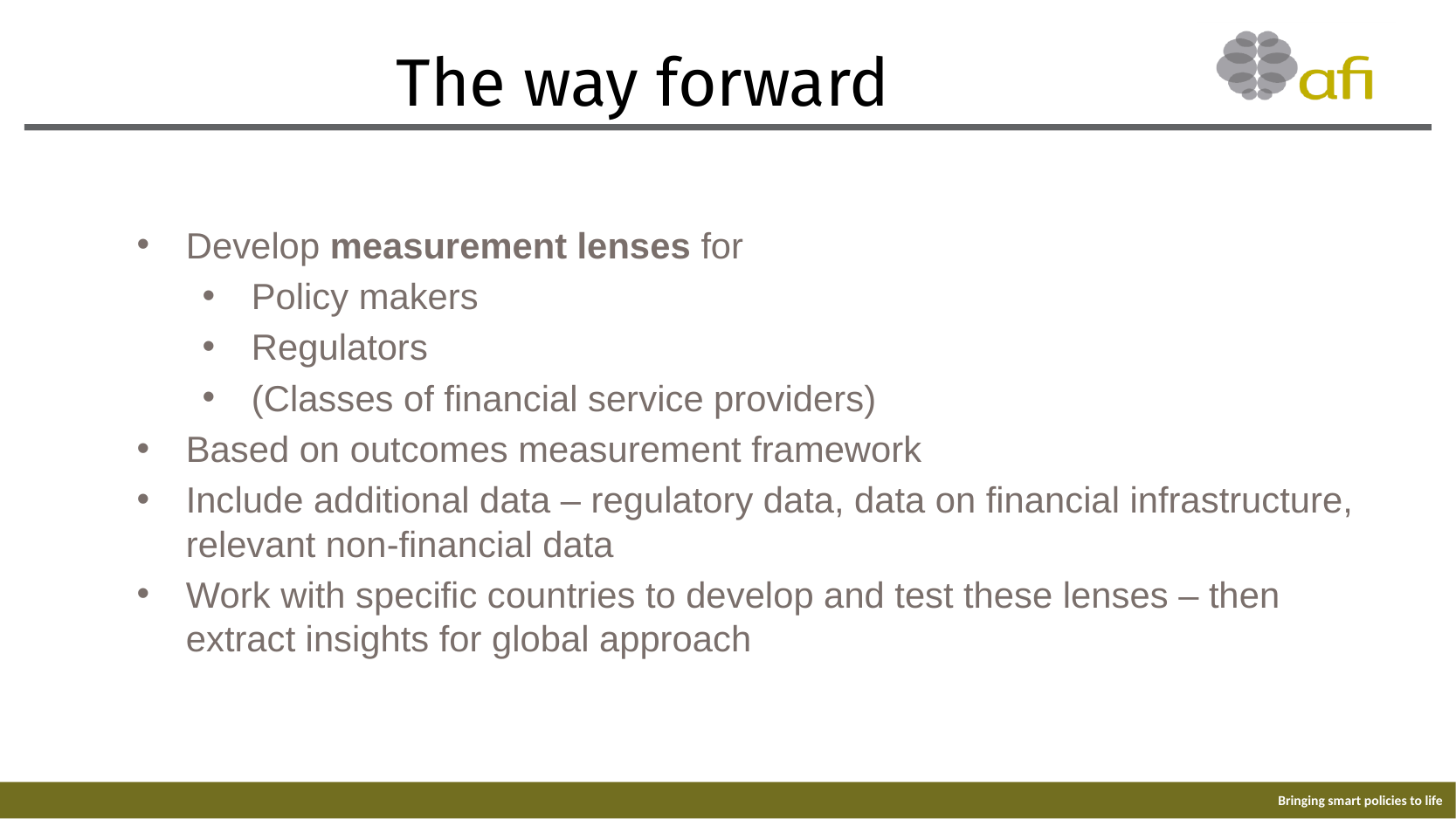

# The way forward
Develop measurement lenses for
Policy makers
Regulators
(Classes of financial service providers)
Based on outcomes measurement framework
Include additional data – regulatory data, data on financial infrastructure, relevant non-financial data
Work with specific countries to develop and test these lenses – then extract insights for global approach